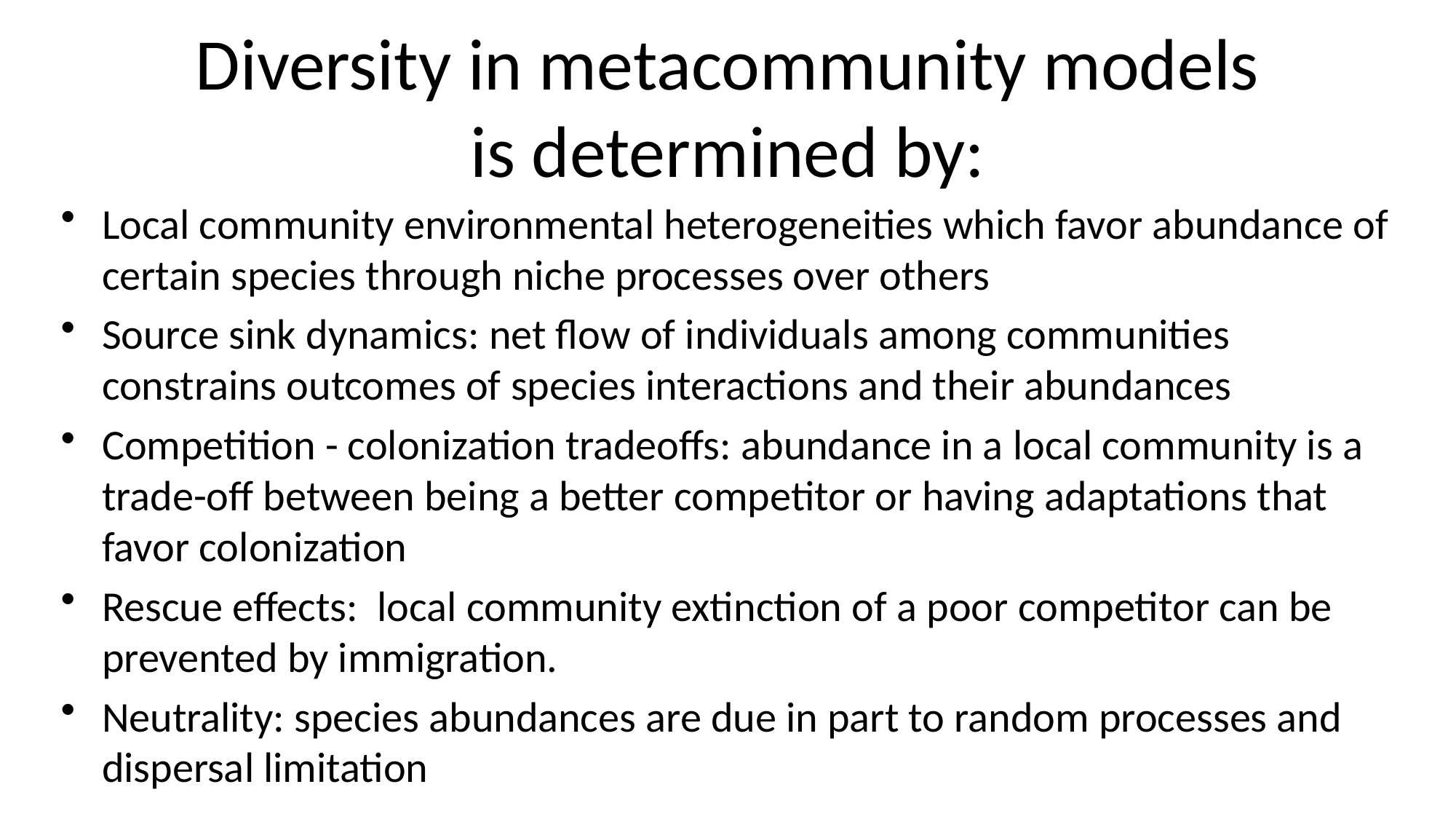

# Diversity in metacommunity models is determined by:
Local community environmental heterogeneities which favor abundance of certain species through niche processes over others
Source sink dynamics: net flow of individuals among communities constrains outcomes of species interactions and their abundances
Competition - colonization tradeoffs: abundance in a local community is a trade-off between being a better competitor or having adaptations that favor colonization
Rescue effects:  local community extinction of a poor competitor can be prevented by immigration.
Neutrality: species abundances are due in part to random processes and dispersal limitation